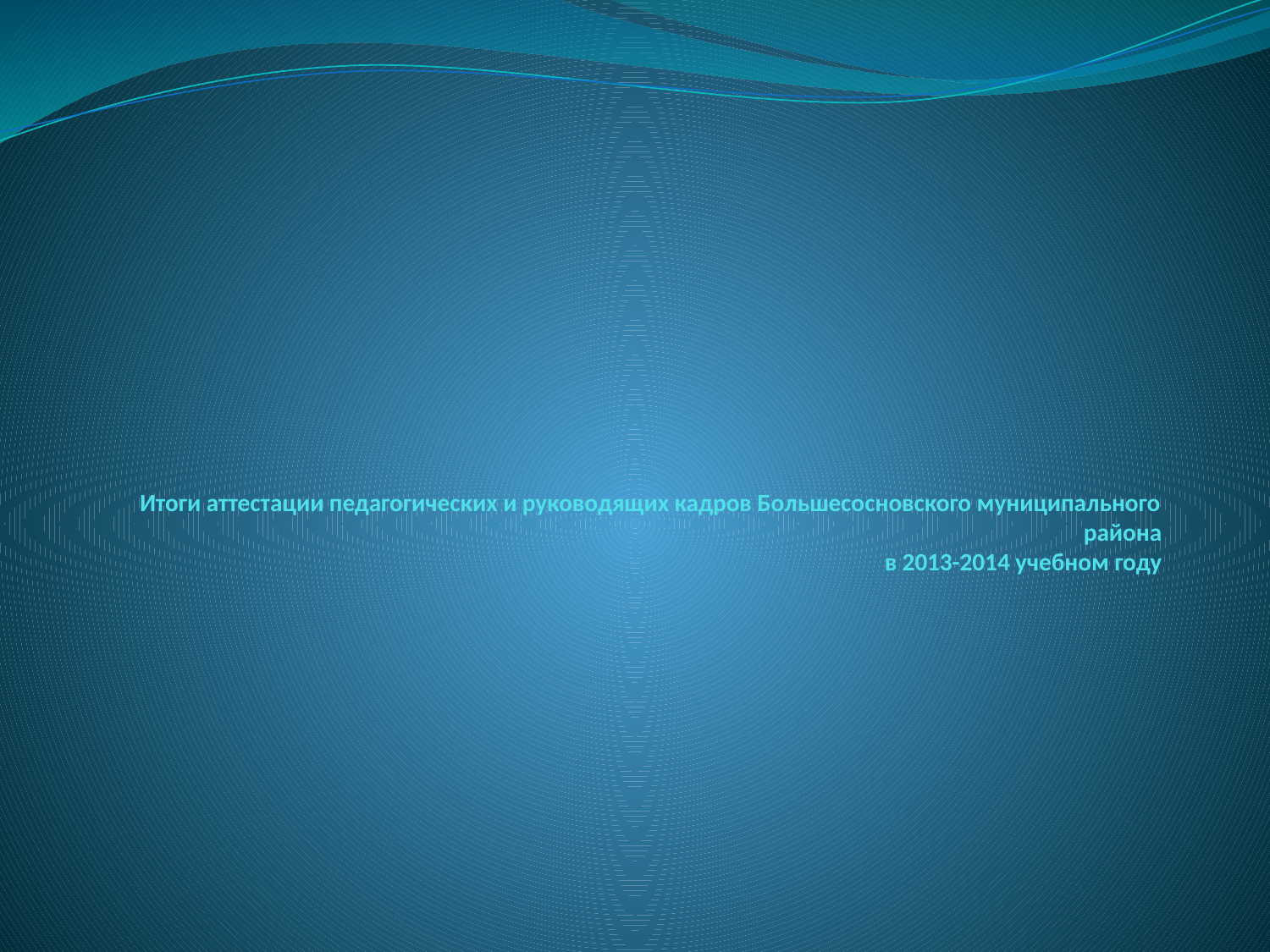

# Итоги аттестации педагогических и руководящих кадров Большесосновского муниципального района в 2013-2014 учебном году